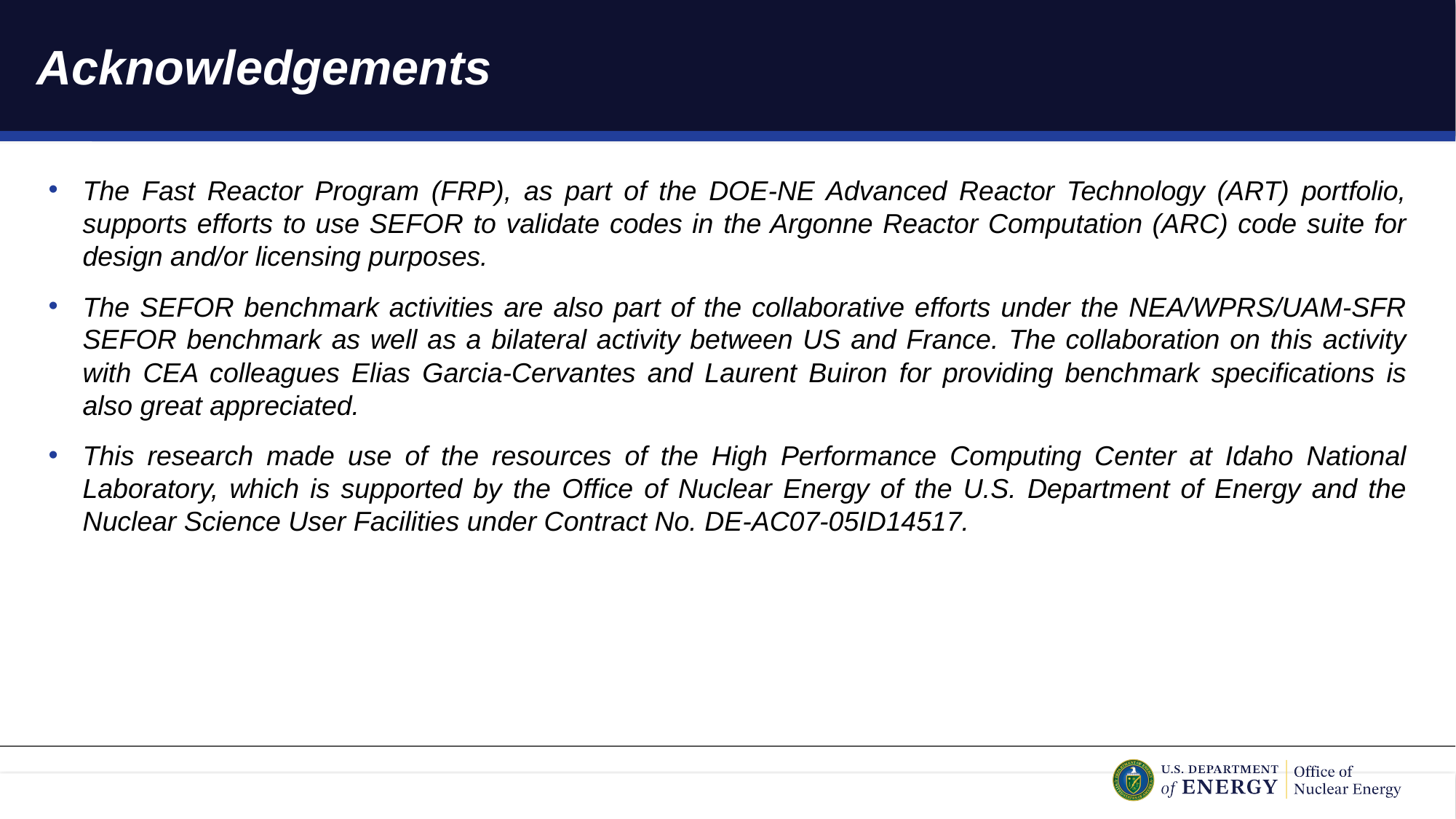

# Acknowledgements
The Fast Reactor Program (FRP), as part of the DOE-NE Advanced Reactor Technology (ART) portfolio, supports efforts to use SEFOR to validate codes in the Argonne Reactor Computation (ARC) code suite for design and/or licensing purposes.
The SEFOR benchmark activities are also part of the collaborative efforts under the NEA/WPRS/UAM-SFR SEFOR benchmark as well as a bilateral activity between US and France. The collaboration on this activity with CEA colleagues Elias Garcia-Cervantes and Laurent Buiron for providing benchmark specifications is also great appreciated.
This research made use of the resources of the High Performance Computing Center at Idaho National Laboratory, which is supported by the Office of Nuclear Energy of the U.S. Department of Energy and the Nuclear Science User Facilities under Contract No. DE-AC07-05ID14517.